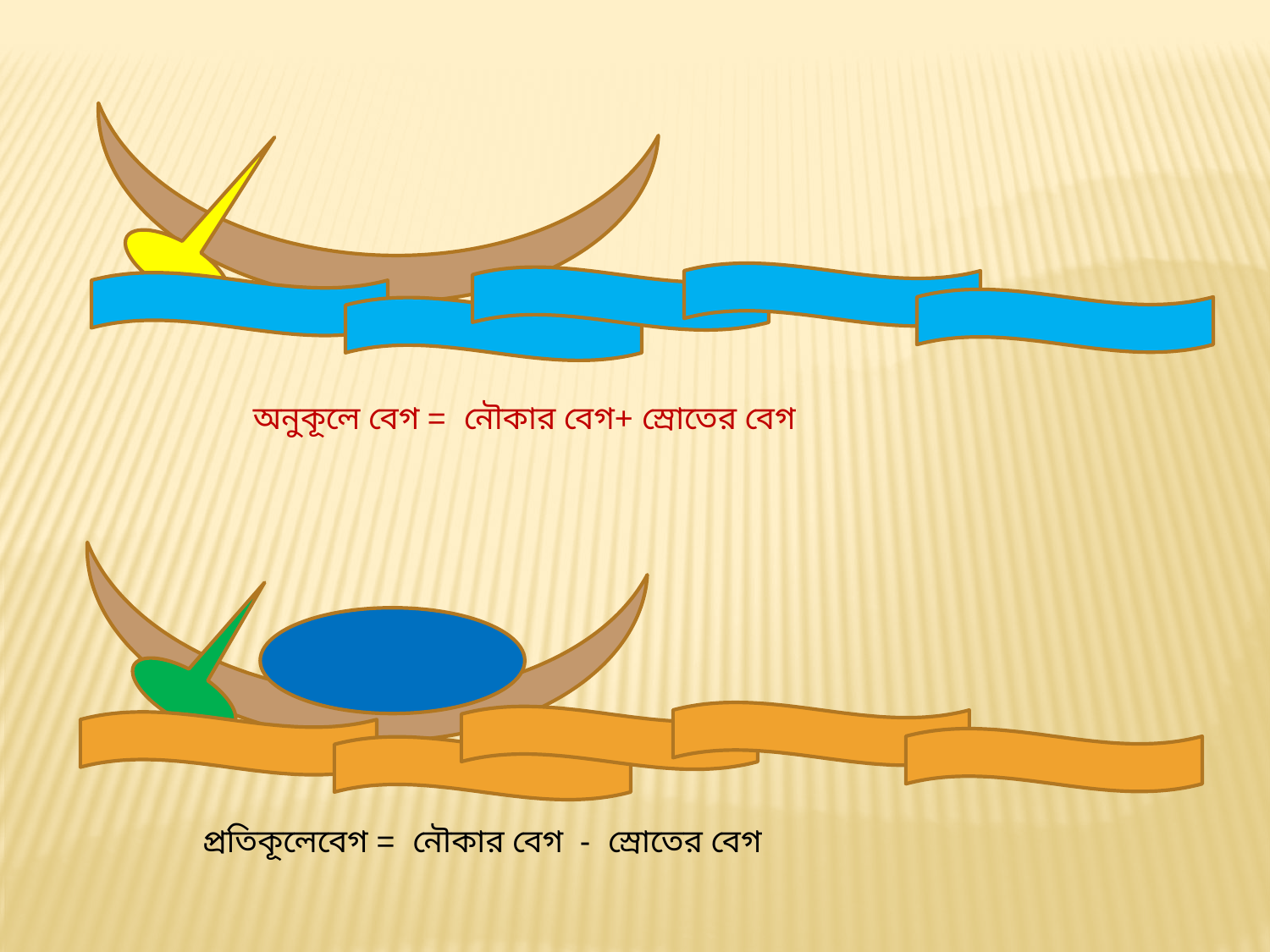

অনুকূলে বেগ =  নৌকার বেগ+ স্রোতের বেগ

প্রতিকূলেবেগ =  নৌকার বেগ  -  স্রোতের বেগ